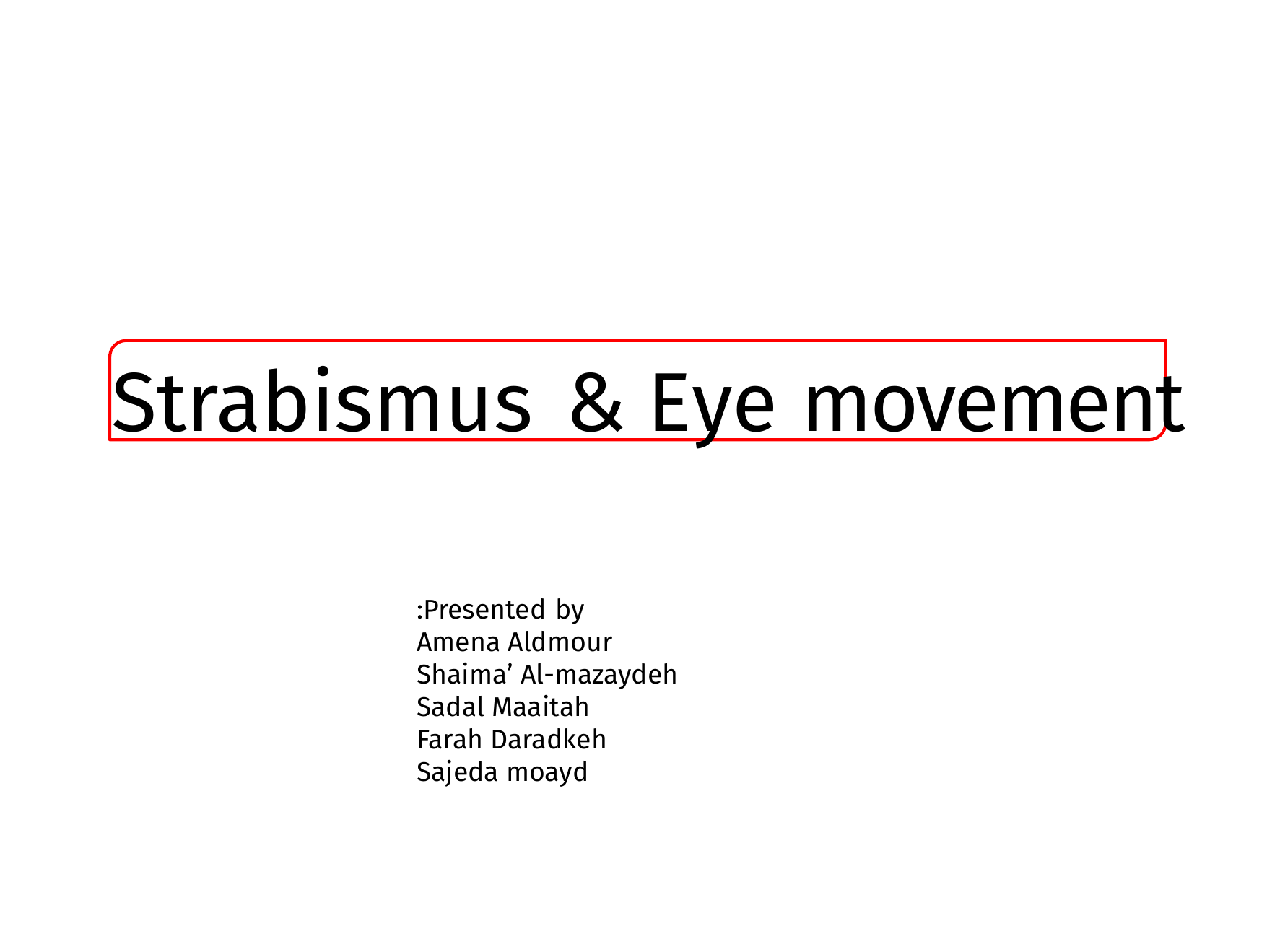

# Strabismus & Eye movement

Presented by:
Amena Aldmour
Shaima’ Al-mazaydeh
Sadal Maaitah
Farah Daradkeh
Sajeda moayd